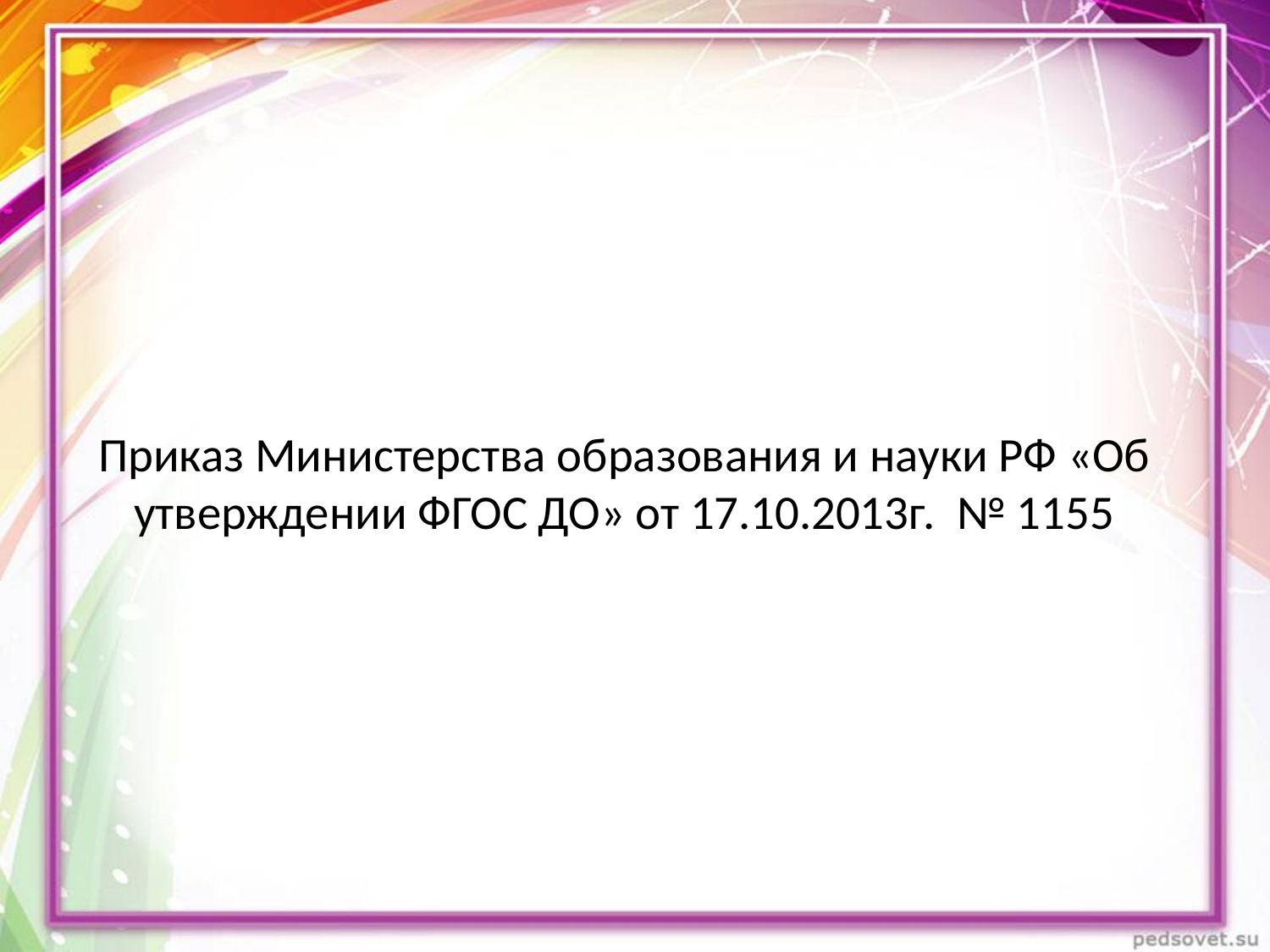

# Приказ Министерства образования и науки РФ «Об утверждении ФГОС ДО» от 17.10.2013г.  № 1155